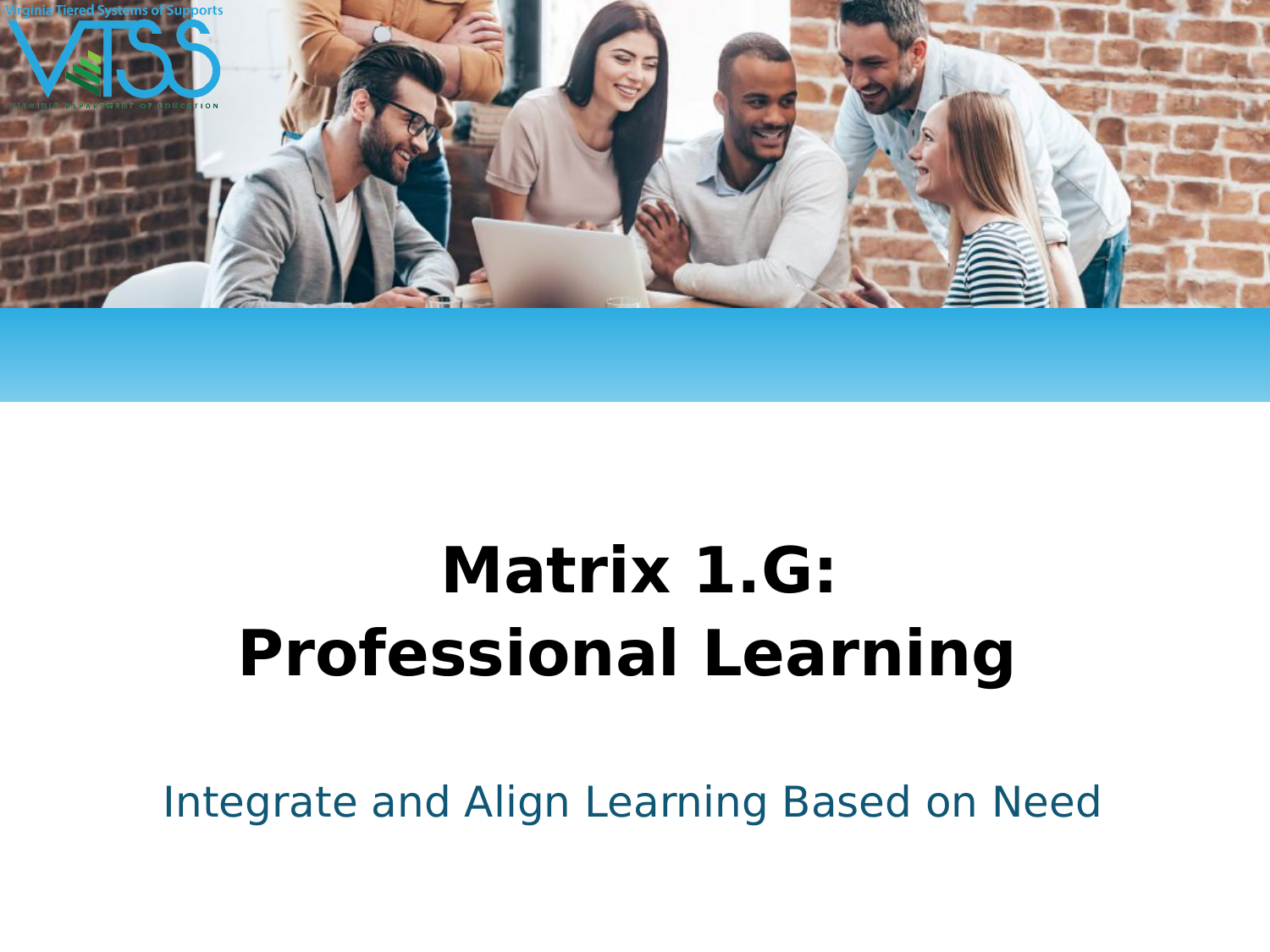

# Matrix 1.G:
Professional Learning
Integrate and Align Learning Based on Need